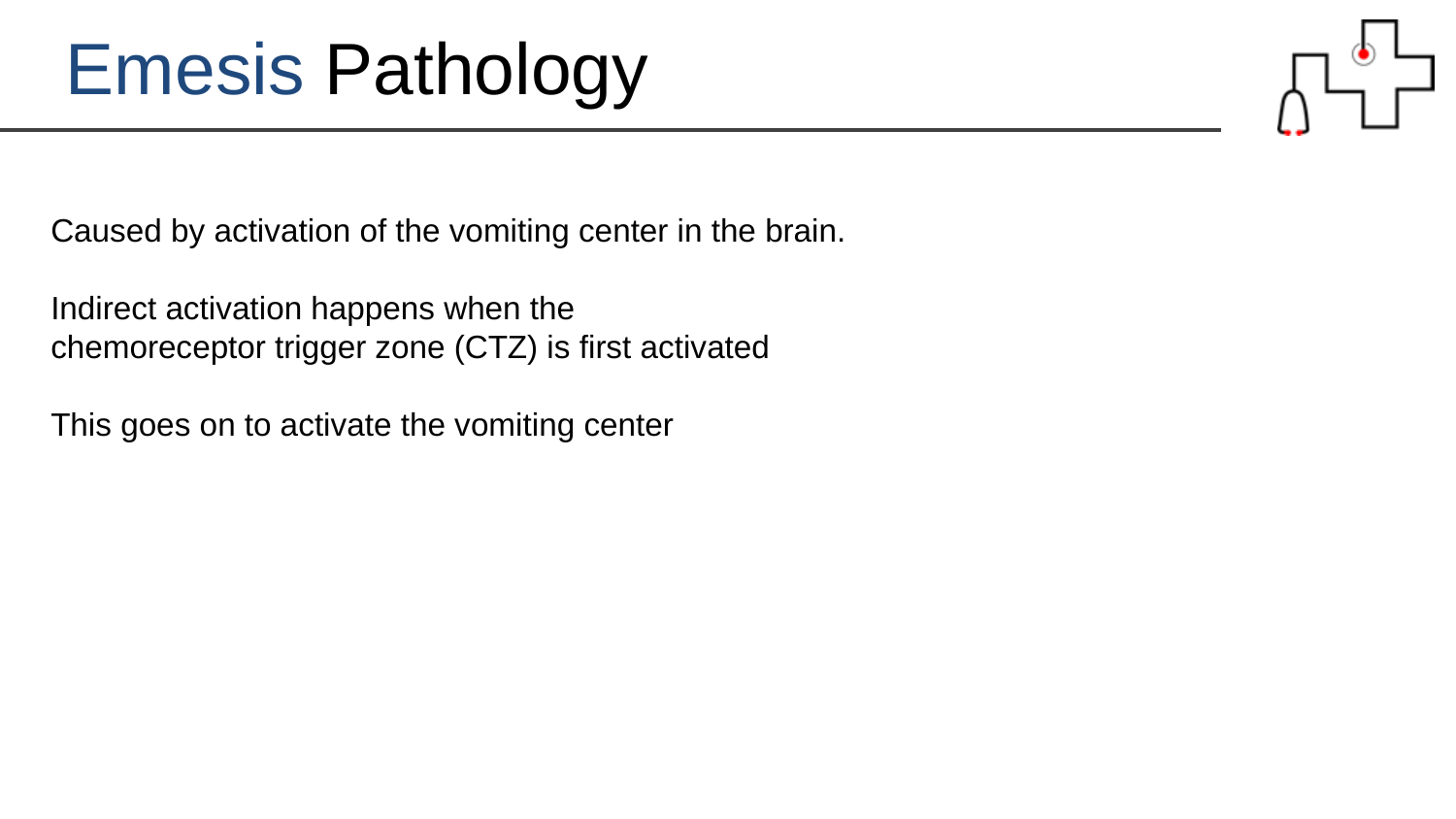

Emesis Pathology
Caused by activation of the vomiting center in the brain.

Indirect activation happens when the
chemoreceptor trigger zone (CTZ) is first activated

This goes on to activate the vomiting center